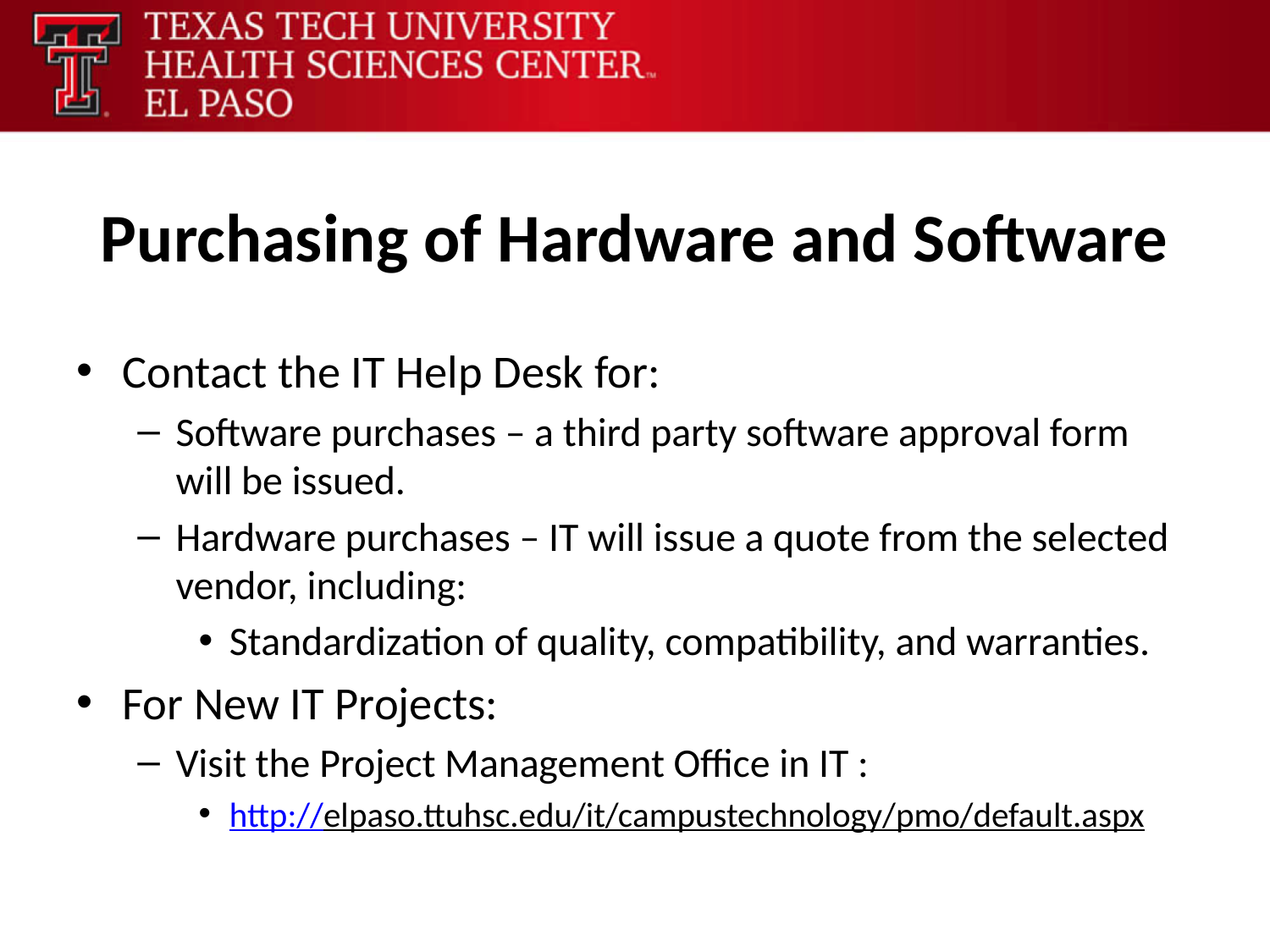

# Purchasing of Hardware and Software
Contact the IT Help Desk for:
Software purchases – a third party software approval form will be issued.
Hardware purchases – IT will issue a quote from the selected vendor, including:
Standardization of quality, compatibility, and warranties.
For New IT Projects:
Visit the Project Management Office in IT :
http://elpaso.ttuhsc.edu/it/campustechnology/pmo/default.aspx